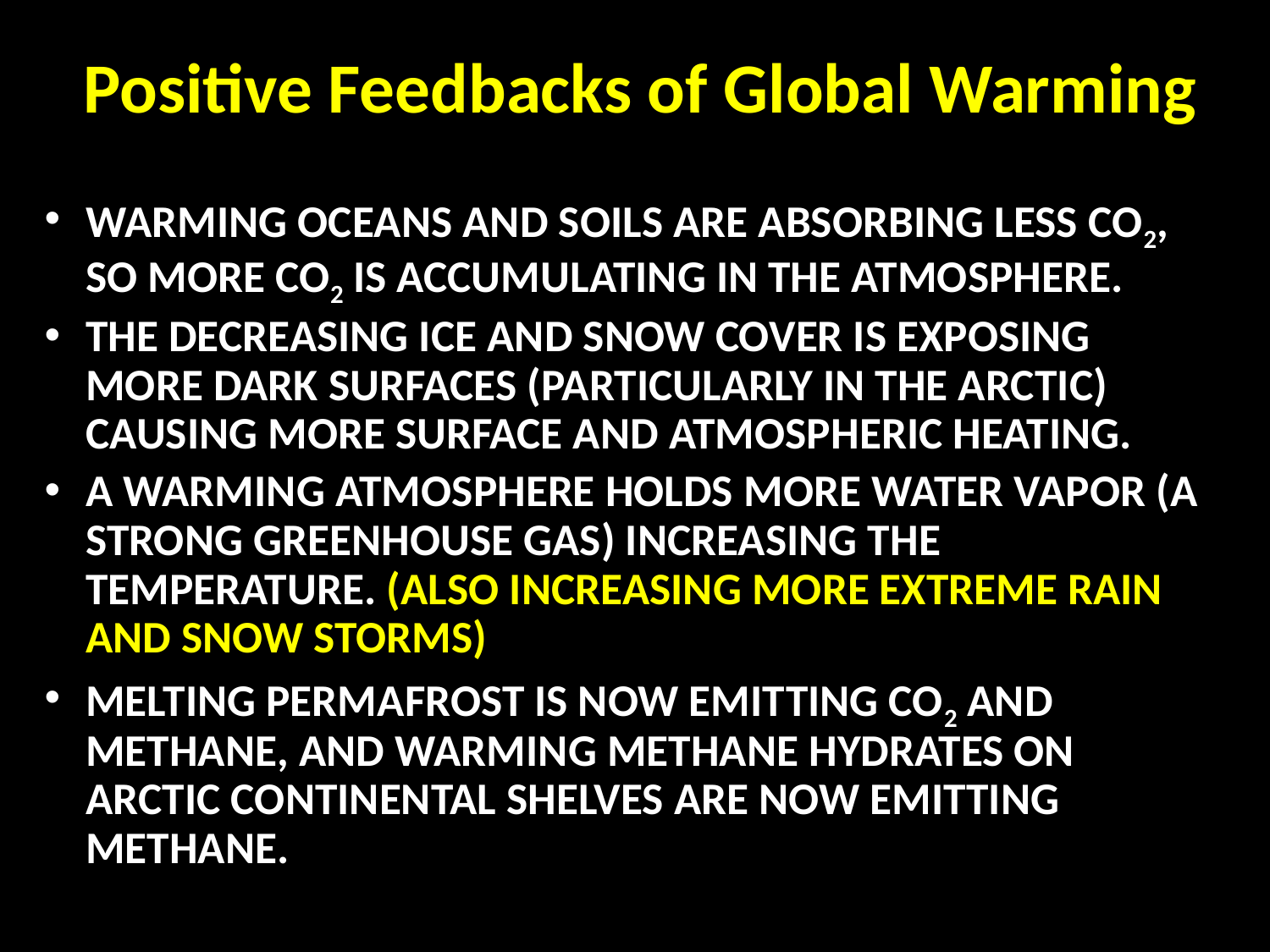

# Positive Feedbacks of Global Warming
Warming oceans and soils are absorbing less CO2, so more CO2 is accumulating in the atmosphere.
The decreasing ice and snow cover is exposing more dark surfaces (particularly in the Arctic) causing more surface and atmospheric heating.
A warming atmosphere holds more water vapor (a strong greenhouse gas) increasing the temperature. (also increasing more extreme rain and snow storms)
Melting permafrost is now emitting CO2 and methane, and warming methane hydrates on arctic continental shelves are now emitting methane.